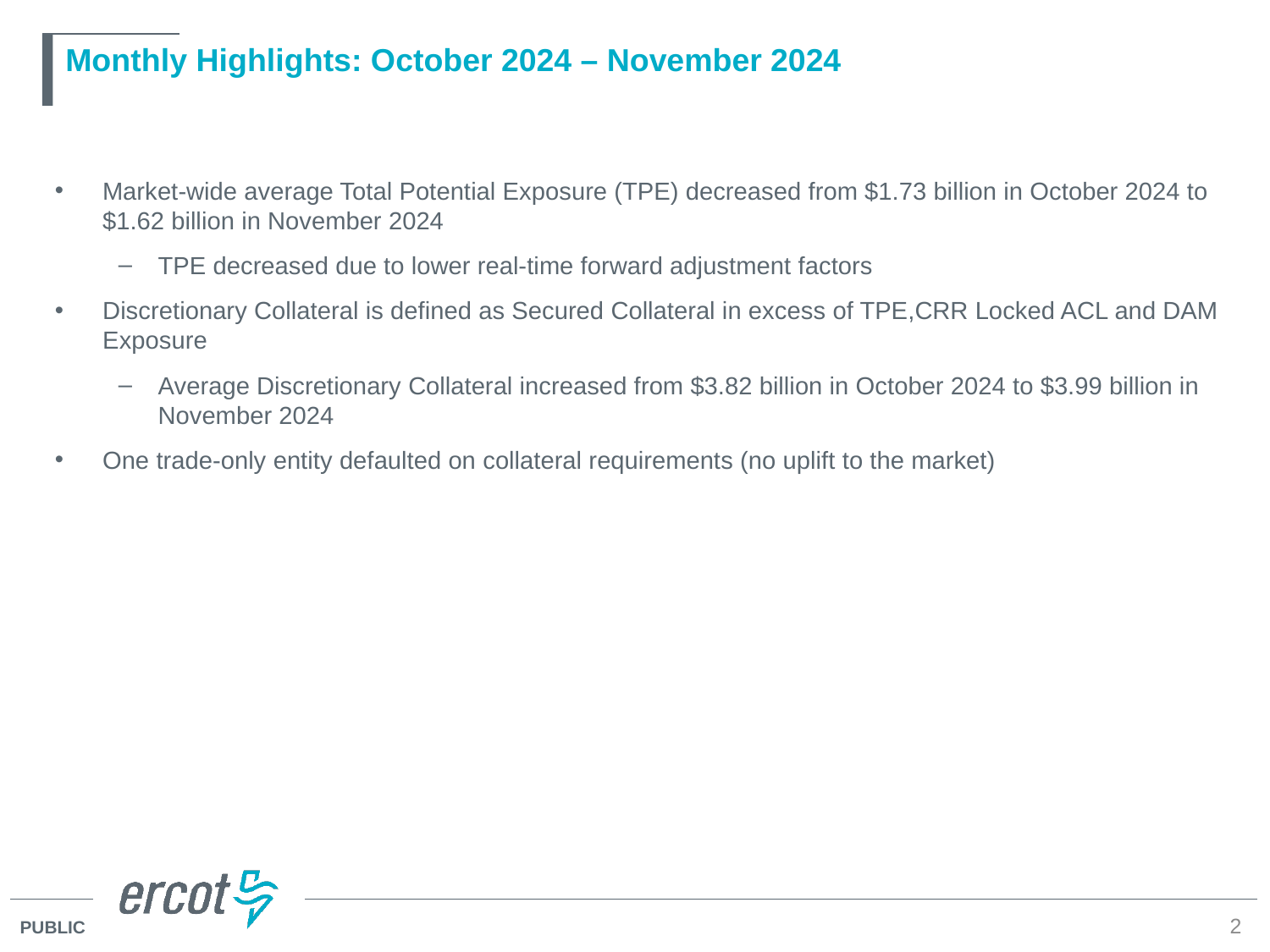

# Monthly Highlights: October 2024 – November 2024

Market-wide average Total Potential Exposure (TPE) decreased from $1.73 billion in October 2024 to $1.62 billion in November 2024
TPE decreased due to lower real-time forward adjustment factors
Discretionary Collateral is defined as Secured Collateral in excess of TPE,CRR Locked ACL and DAM Exposure
Average Discretionary Collateral increased from $3.82 billion in October 2024 to $3.99 billion in November 2024
One trade-only entity defaulted on collateral requirements (no uplift to the market)

2